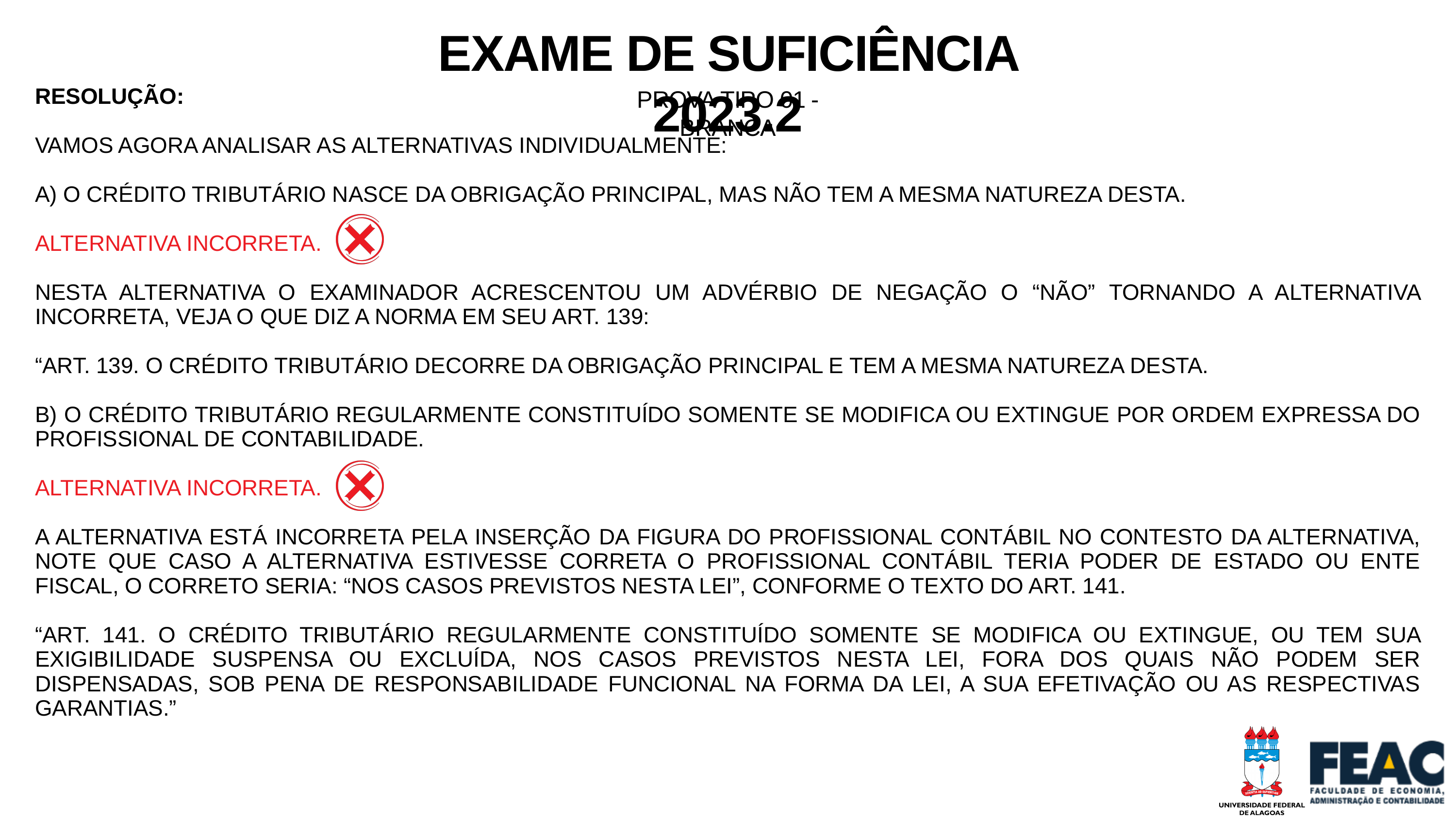

EXAME DE SUFICIÊNCIA 2023.2
RESOLUÇÃO:

VAMOS AGORA ANALISAR AS ALTERNATIVAS INDIVIDUALMENTE:

A) O CRÉDITO TRIBUTÁRIO NASCE DA OBRIGAÇÃO PRINCIPAL, MAS NÃO TEM A MESMA NATUREZA DESTA.

ALTERNATIVA INCORRETA.

NESTA ALTERNATIVA O EXAMINADOR ACRESCENTOU UM ADVÉRBIO DE NEGAÇÃO O “NÃO” TORNANDO A ALTERNATIVA INCORRETA, VEJA O QUE DIZ A NORMA EM SEU ART. 139:

“ART. 139. O CRÉDITO TRIBUTÁRIO DECORRE DA OBRIGAÇÃO PRINCIPAL E TEM A MESMA NATUREZA DESTA.

B) O CRÉDITO TRIBUTÁRIO REGULARMENTE CONSTITUÍDO SOMENTE SE MODIFICA OU EXTINGUE POR ORDEM EXPRESSA DO PROFISSIONAL DE CONTABILIDADE.

ALTERNATIVA INCORRETA.

A ALTERNATIVA ESTÁ INCORRETA PELA INSERÇÃO DA FIGURA DO PROFISSIONAL CONTÁBIL NO CONTESTO DA ALTERNATIVA, NOTE QUE CASO A ALTERNATIVA ESTIVESSE CORRETA O PROFISSIONAL CONTÁBIL TERIA PODER DE ESTADO OU ENTE FISCAL, O CORRETO SERIA: “NOS CASOS PREVISTOS NESTA LEI”, CONFORME O TEXTO DO ART. 141.

“ART. 141. O CRÉDITO TRIBUTÁRIO REGULARMENTE CONSTITUÍDO SOMENTE SE MODIFICA OU EXTINGUE, OU TEM SUA EXIGIBILIDADE SUSPENSA OU EXCLUÍDA, NOS CASOS PREVISTOS NESTA LEI, FORA DOS QUAIS NÃO PODEM SER DISPENSADAS, SOB PENA DE RESPONSABILIDADE FUNCIONAL NA FORMA DA LEI, A SUA EFETIVAÇÃO OU AS RESPECTIVAS GARANTIAS.”

PROVA TIPO 01 - BRANCA